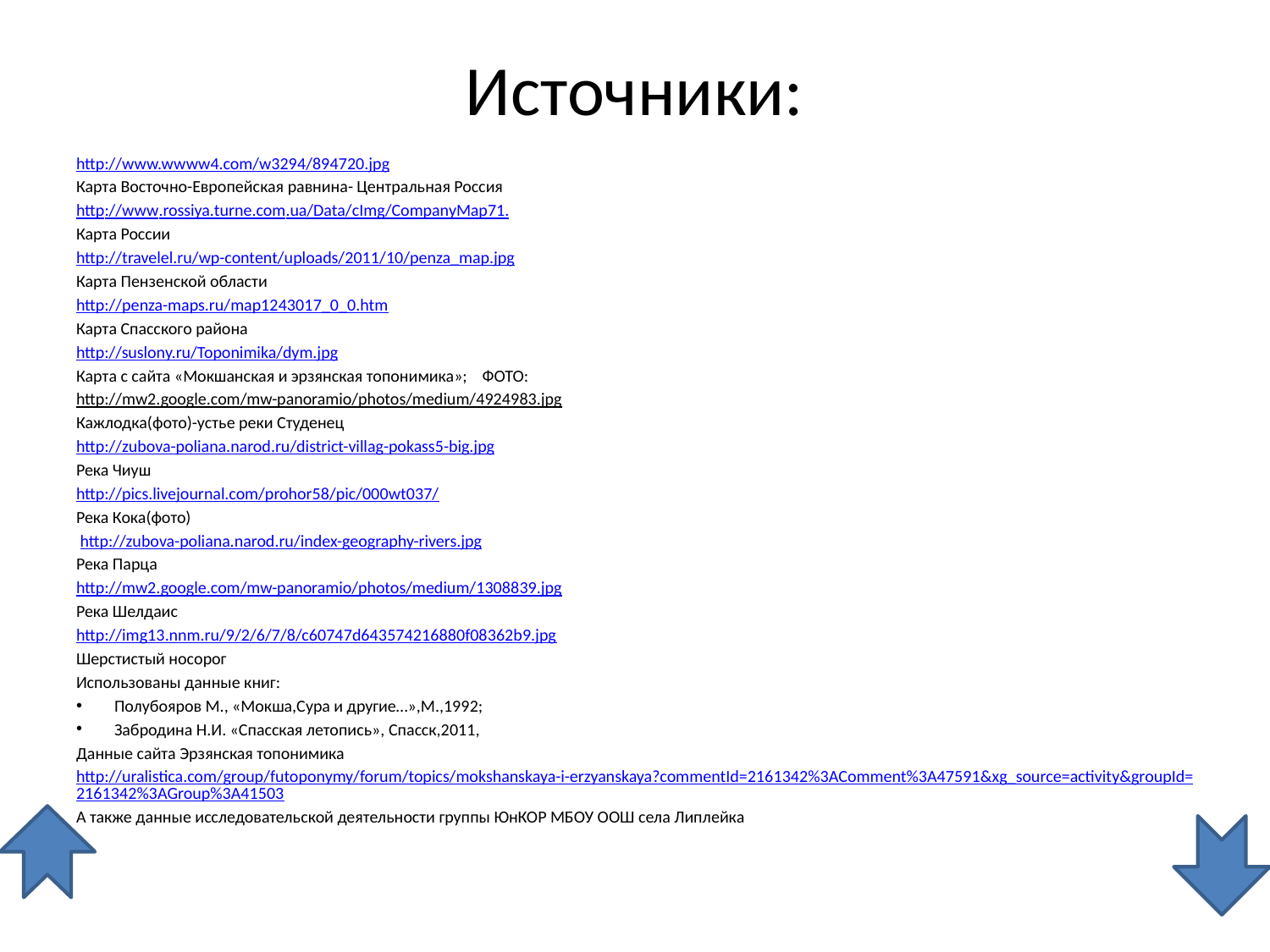

# Источники:
http://www.wwww4.com/w3294/894720.jpg
Карта Восточно-Европейская равнина- Центральная Россия
http://www.rossiya.turne.com.ua/Data/cImg/CompanyMap71.jpg
Карта России
http://travelel.ru/wp-content/uploads/2011/10/penza_map.jpg
Карта Пензенской области
http://penza-maps.ru/map1243017_0_0.htm
Карта Спасского района
http://suslony.ru/Toponimika/dym.jpg
Карта с сайта «Мокшанская и эрзянская топонимика»;    ФОТО:
http://mw2.google.com/mw-panoramio/photos/medium/4924983.jpg
Кажлодка(фото)-устье реки Студенец
http://zubova-poliana.narod.ru/district-villag-pokass5-big.jpg
Река Чиуш
http://pics.livejournal.com/prohor58/pic/000wt037/
Река Кока(фото)
 http://zubova-poliana.narod.ru/index-geography-rivers.jpg
Река Парца
http://mw2.google.com/mw-panoramio/photos/medium/1308839.jpg
Река Шелдаис
http://img13.nnm.ru/9/2/6/7/8/c60747d643574216880f08362b9.jpg
Шерстистый носорог
Использованы данные книг:
Полубояров М., «Мокша,Сура и другие…»,М.,1992;
Забродина Н.И. «Спасская летопись», Спасск,2011,
Данные сайта Эрзянская топонимика
http://uralistica.com/group/futoponymy/forum/topics/mokshanskaya-i-erzyanskaya?commentId=2161342%3AComment%3A47591&xg_source=activity&groupId=2161342%3AGroup%3A41503
А также данные исследовательской деятельности группы ЮнКОР МБОУ ООШ села Липлейка

 карта России